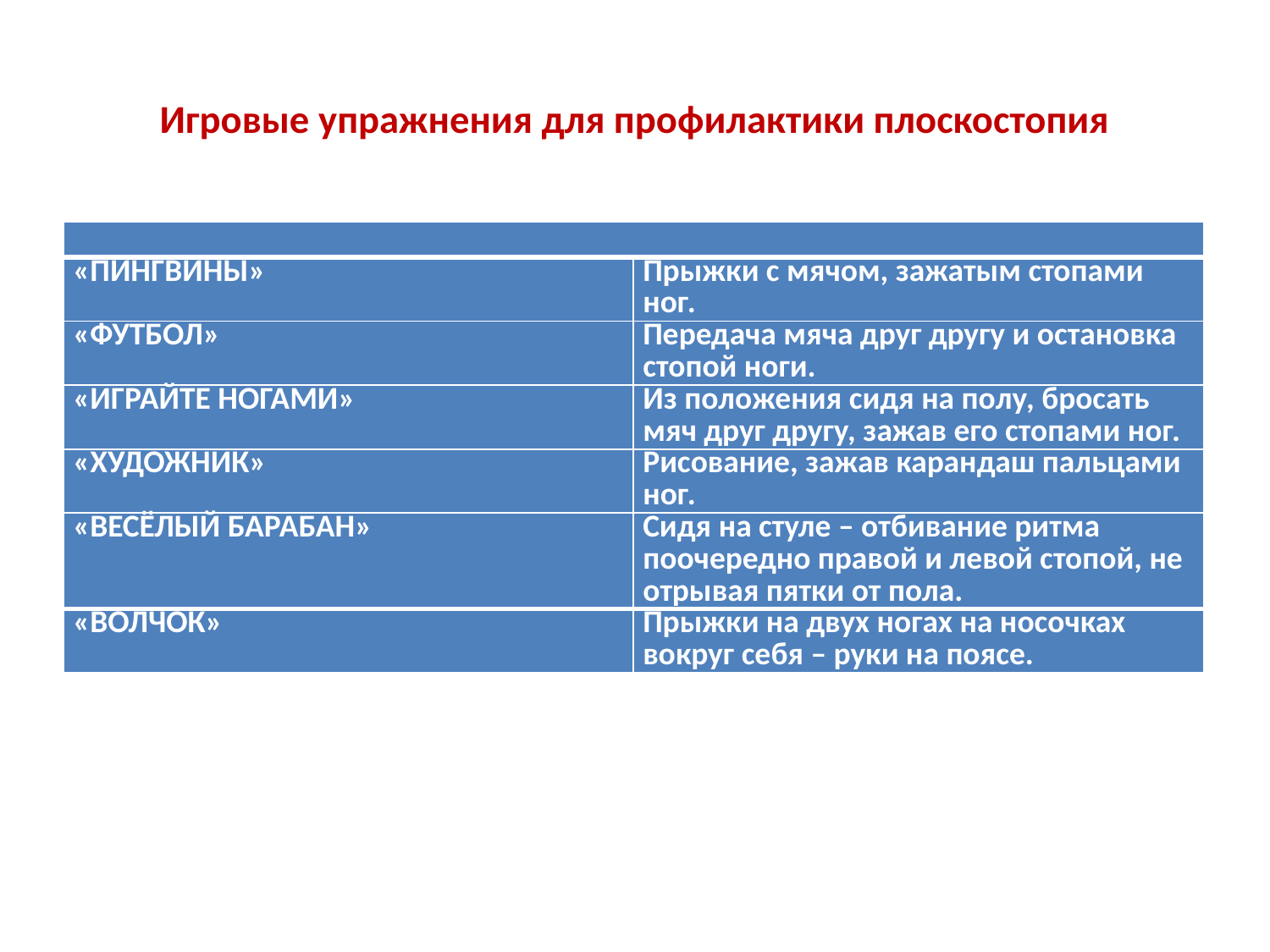

# Игровые упражнения для профилактики плоскостопия
|  |  |
| --- | --- |
| «ПИНГВИНЫ» | Прыжки с мячом, зажатым стопами ног. |
| «ФУТБОЛ» | Передача мяча друг другу и остановка стопой ноги. |
| «ИГРАЙТЕ НОГАМИ» | Из положения сидя на полу, бросать мяч друг другу, зажав его стопами ног. |
| «ХУДОЖНИК» | Рисование, зажав карандаш пальцами ног. |
| «ВЕСЁЛЫЙ БАРАБАН» | Сидя на стуле – отбивание ритма поочередно правой и левой стопой, не отрывая пятки от пола. |
| «ВОЛЧОК» | Прыжки на двух ногах на носочках вокруг себя – руки на поясе. |